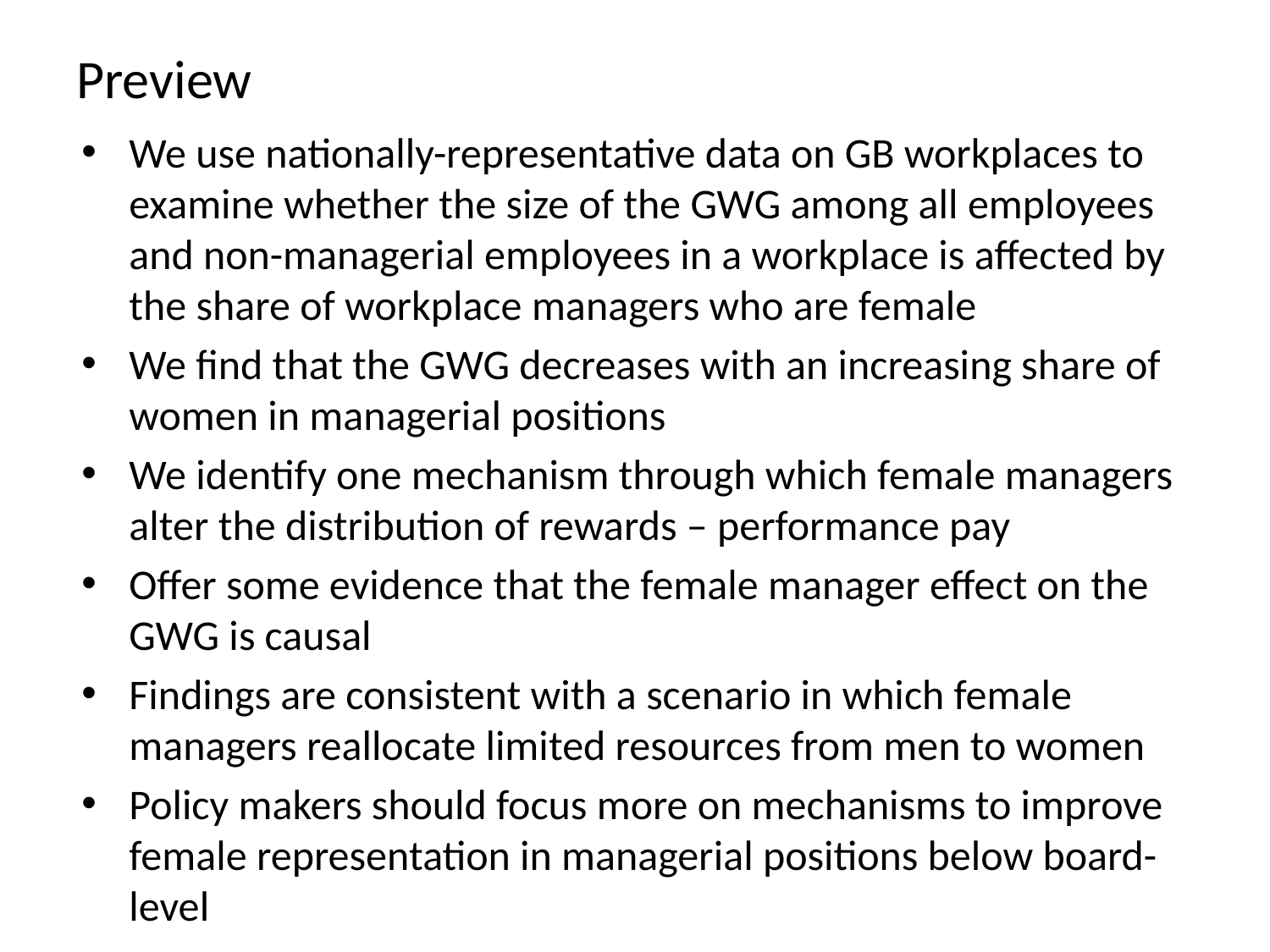

# Preview
We use nationally-representative data on GB workplaces to examine whether the size of the GWG among all employees and non-managerial employees in a workplace is affected by the share of workplace managers who are female
We find that the GWG decreases with an increasing share of women in managerial positions
We identify one mechanism through which female managers alter the distribution of rewards – performance pay
Offer some evidence that the female manager effect on the GWG is causal
Findings are consistent with a scenario in which female managers reallocate limited resources from men to women
Policy makers should focus more on mechanisms to improve female representation in managerial positions below board-level